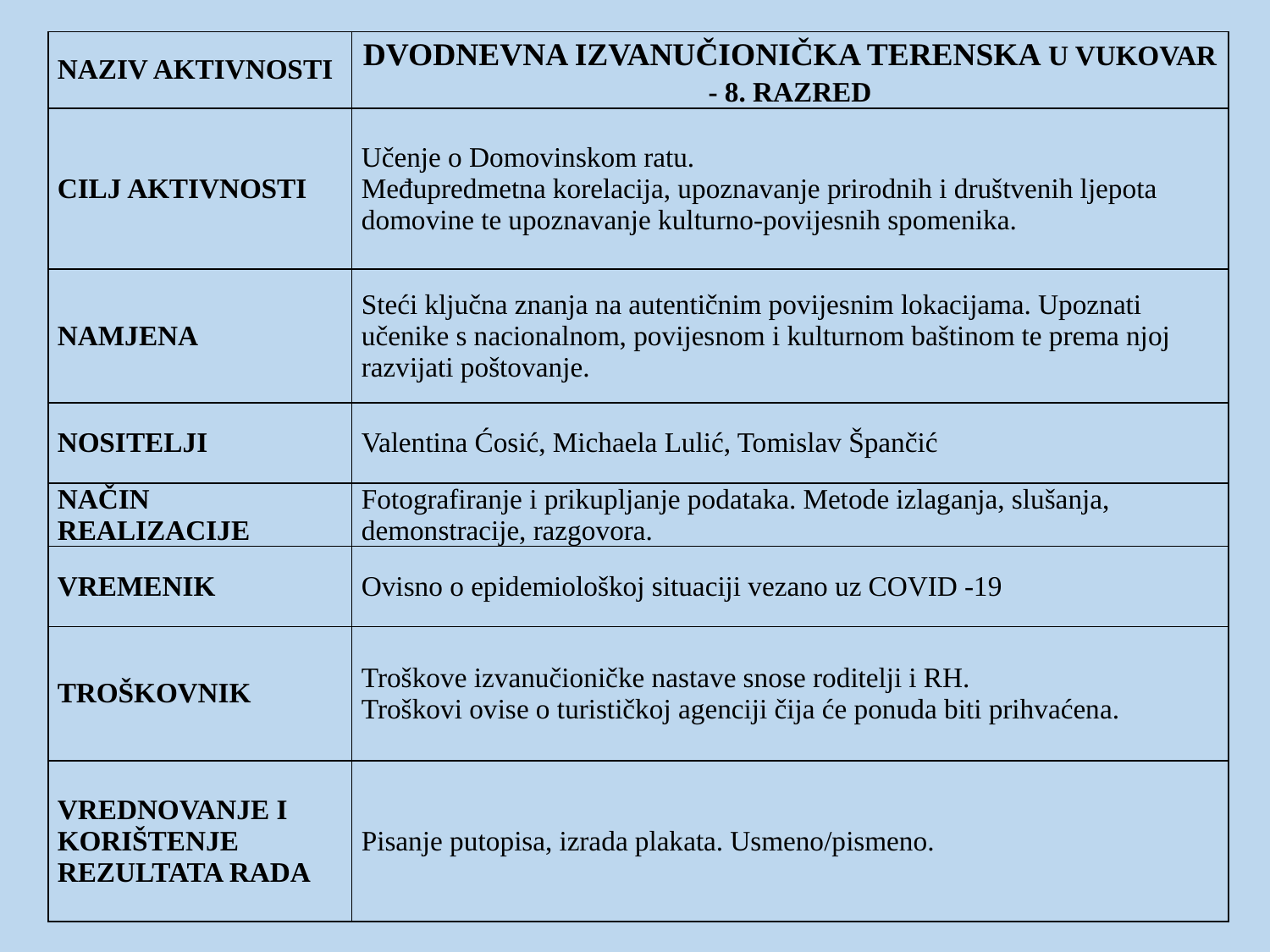

| NAZIV AKTIVNOSTI | DVODNEVNA IZVANUČIONIČKA TERENSKA U VUKOVAR - 8. RAZRED |
| --- | --- |
| CILJ AKTIVNOSTI | Učenje o Domovinskom ratu. Međupredmetna korelacija, upoznavanje prirodnih i društvenih ljepota domovine te upoznavanje kulturno-povijesnih spomenika. |
| NAMJENA | Steći ključna znanja na autentičnim povijesnim lokacijama. Upoznati učenike s nacionalnom, povijesnom i kulturnom baštinom te prema njoj razvijati poštovanje. |
| NOSITELJI | Valentina Ćosić, Michaela Lulić, Tomislav Špančić |
| NAČIN REALIZACIJE | Fotografiranje i prikupljanje podataka. Metode izlaganja, slušanja, demonstracije, razgovora. |
| VREMENIK | Ovisno o epidemiološkoj situaciji vezano uz COVID -19 |
| TROŠKOVNIK | Troškove izvanučioničke nastave snose roditelji i RH. Troškovi ovise o turističkoj agenciji čija će ponuda biti prihvaćena. |
| VREDNOVANJE I KORIŠTENJE REZULTATA RADA | Pisanje putopisa, izrada plakata. Usmeno/pismeno. |